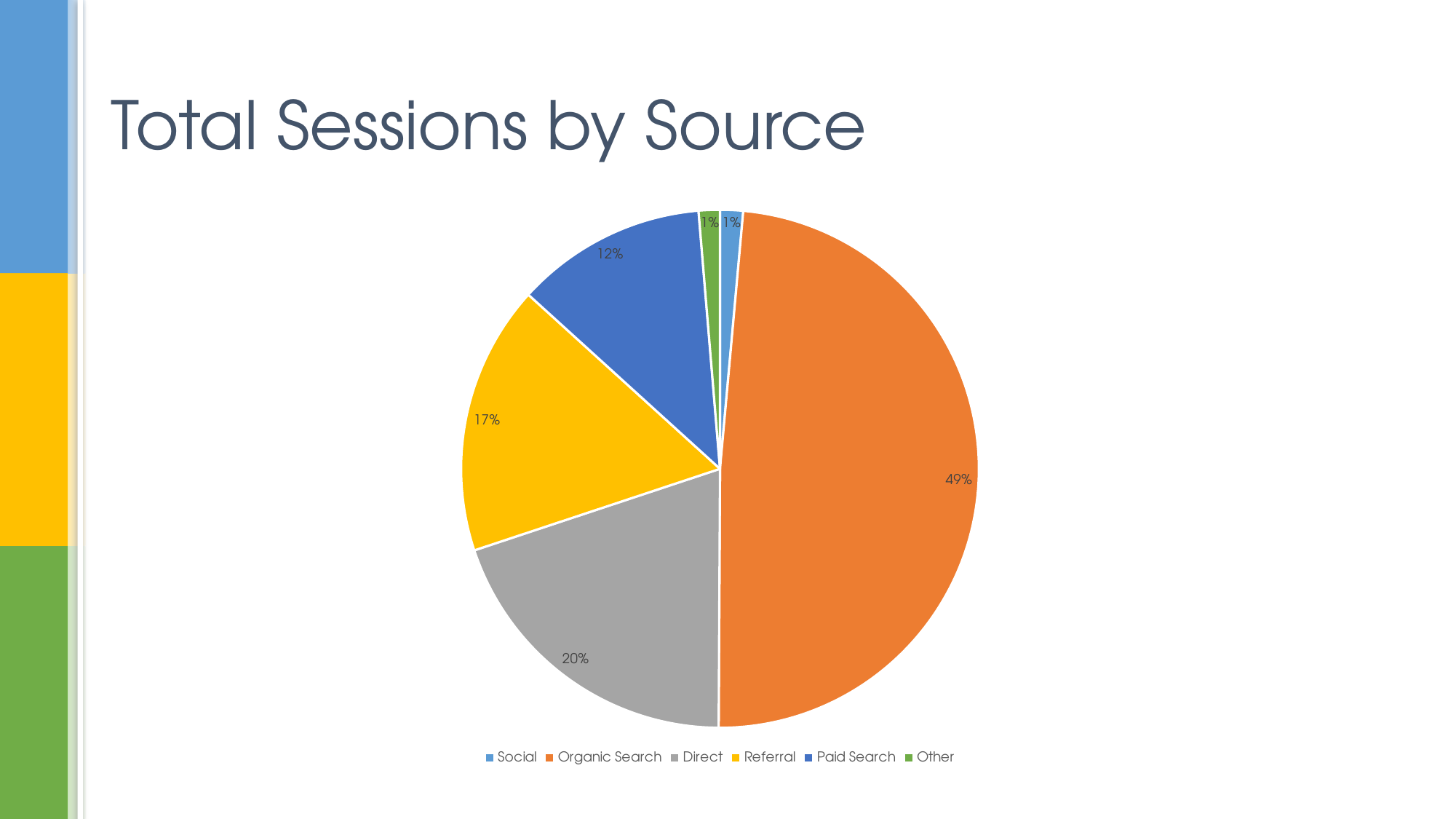

# Total Sessions by Source

### Chart

| Category |
|---|

### Chart

| Category |  |
|---|---|
| Social | 87.0 |
| Organic Search | 2941.0 |
| Direct | 1198.0 |
| Referral | 1018.0 |
| Paid Search | 722.0 |
| Other | 80.0 |

### Chart

| Category |
|---|

### Chart

| Category |
|---|

### Chart

| Category |
|---|